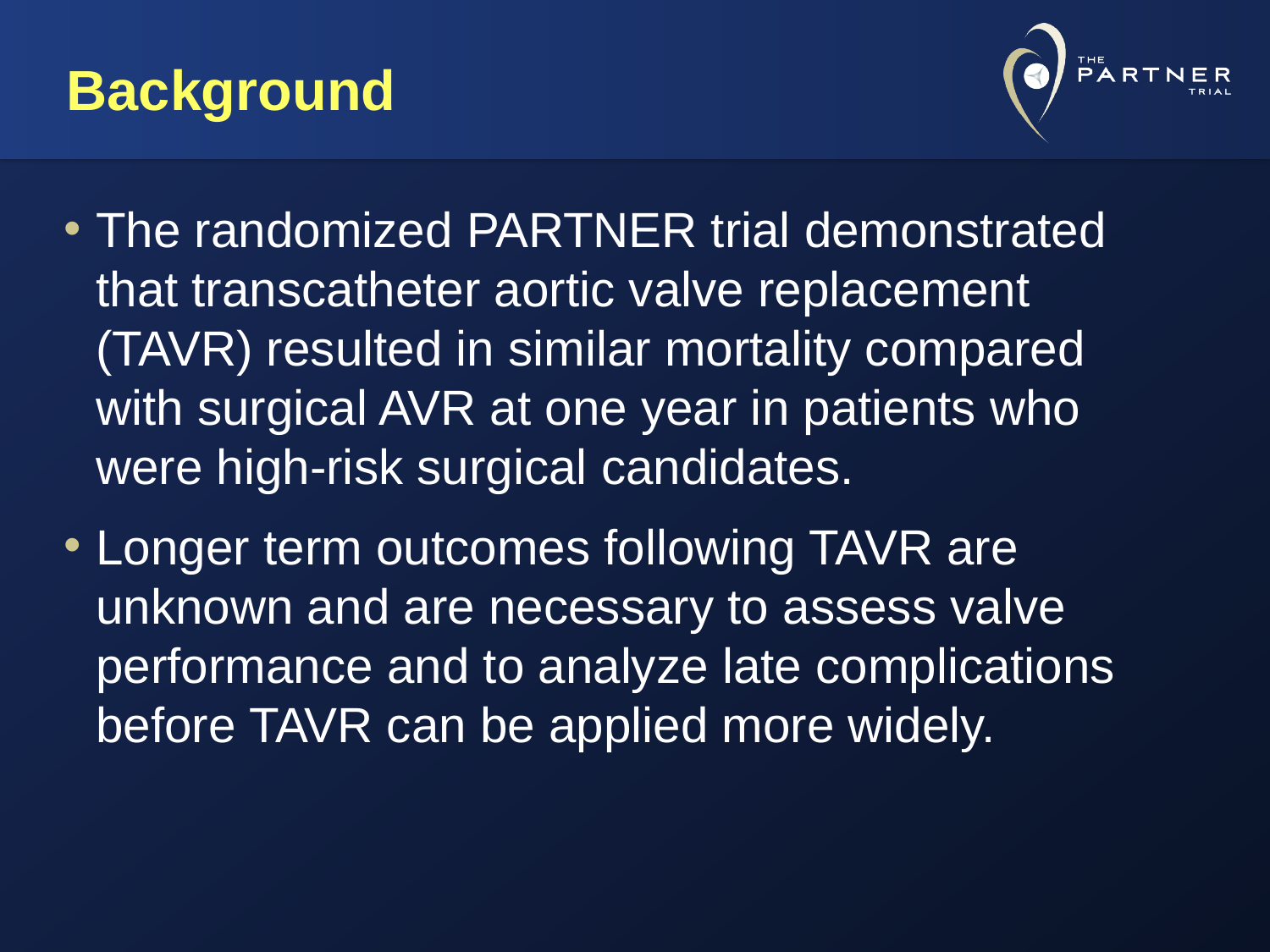

# Background
The randomized PARTNER trial demonstrated that transcatheter aortic valve replacement (TAVR) resulted in similar mortality compared with surgical AVR at one year in patients who were high-risk surgical candidates.
Longer term outcomes following TAVR are unknown and are necessary to assess valve performance and to analyze late complications before TAVR can be applied more widely.